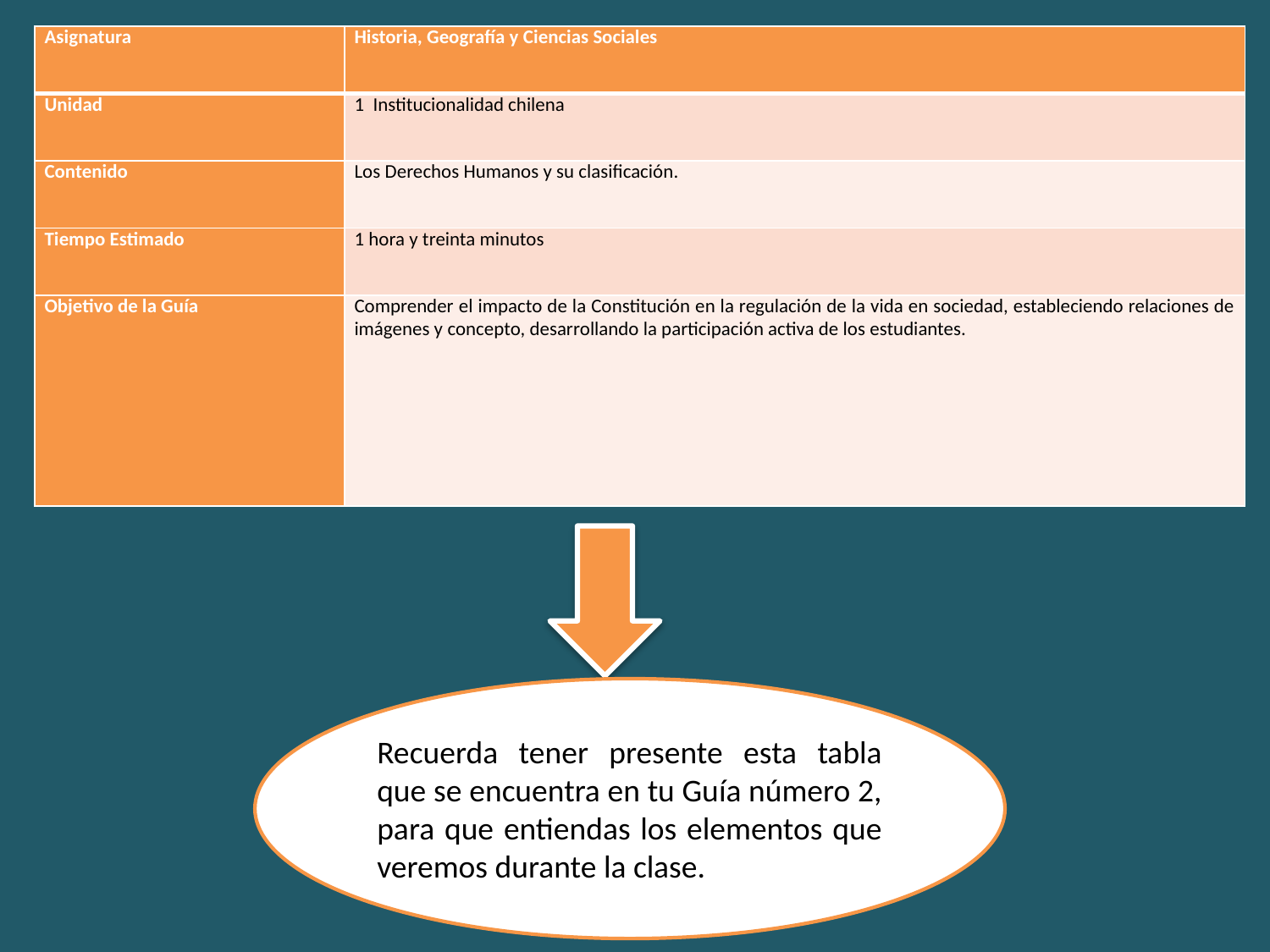

| Asignatura | Historia, Geografía y Ciencias Sociales |
| --- | --- |
| Unidad | 1 Institucionalidad chilena |
| Contenido | Los Derechos Humanos y su clasificación. |
| Tiempo Estimado | 1 hora y treinta minutos |
| Objetivo de la Guía | Comprender el impacto de la Constitución en la regulación de la vida en sociedad, estableciendo relaciones de imágenes y concepto, desarrollando la participación activa de los estudiantes. |

Recuerda tener presente esta tabla que se encuentra en tu Guía número 2, para que entiendas los elementos que veremos durante la clase.